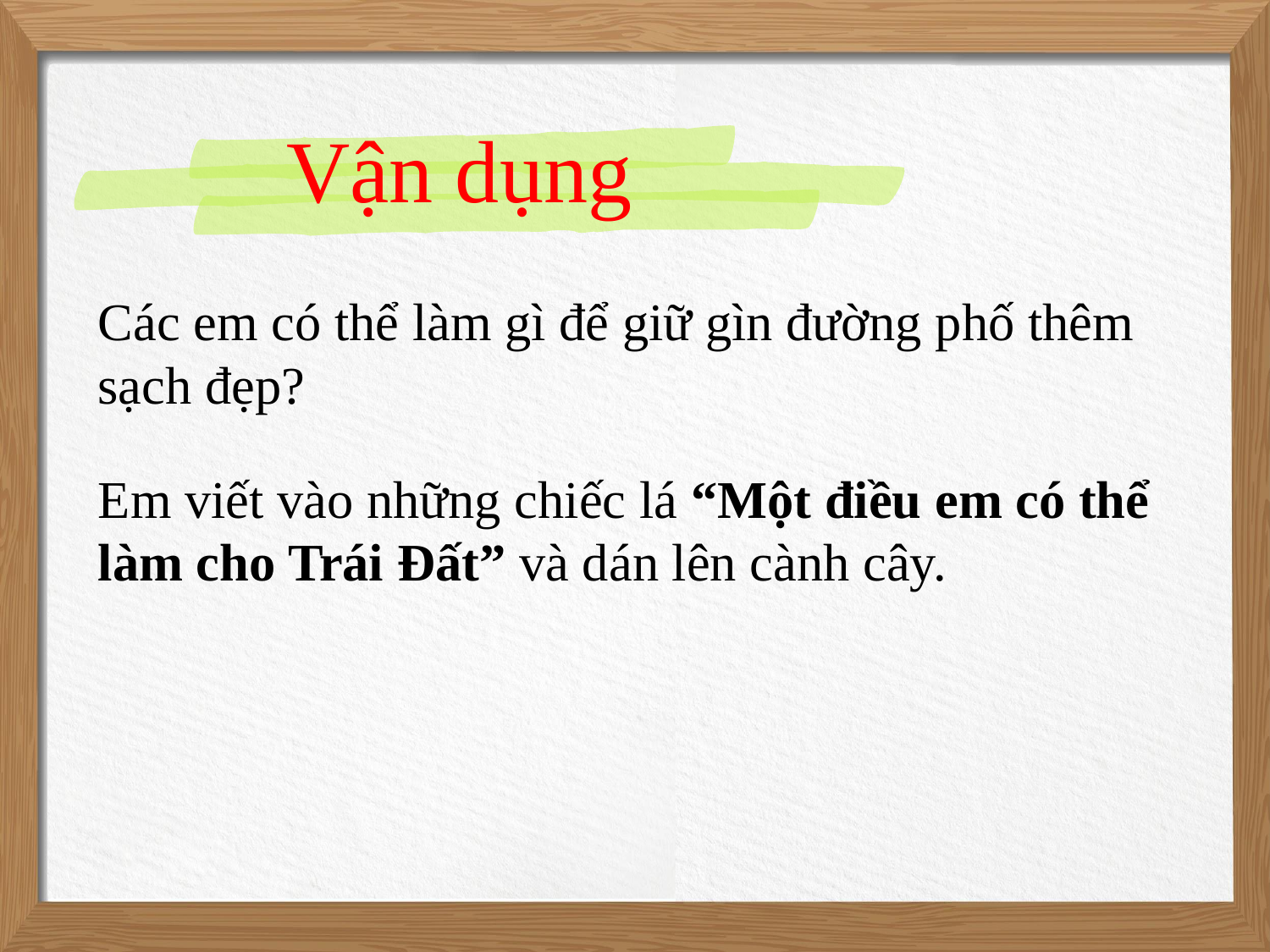

Vận dụng

Các em có thể làm gì để giữ gìn đường phố thêm sạch đẹp?
Em viết vào những chiếc lá “Một điều em có thể làm cho Trái Đất” và dán lên cành cây.